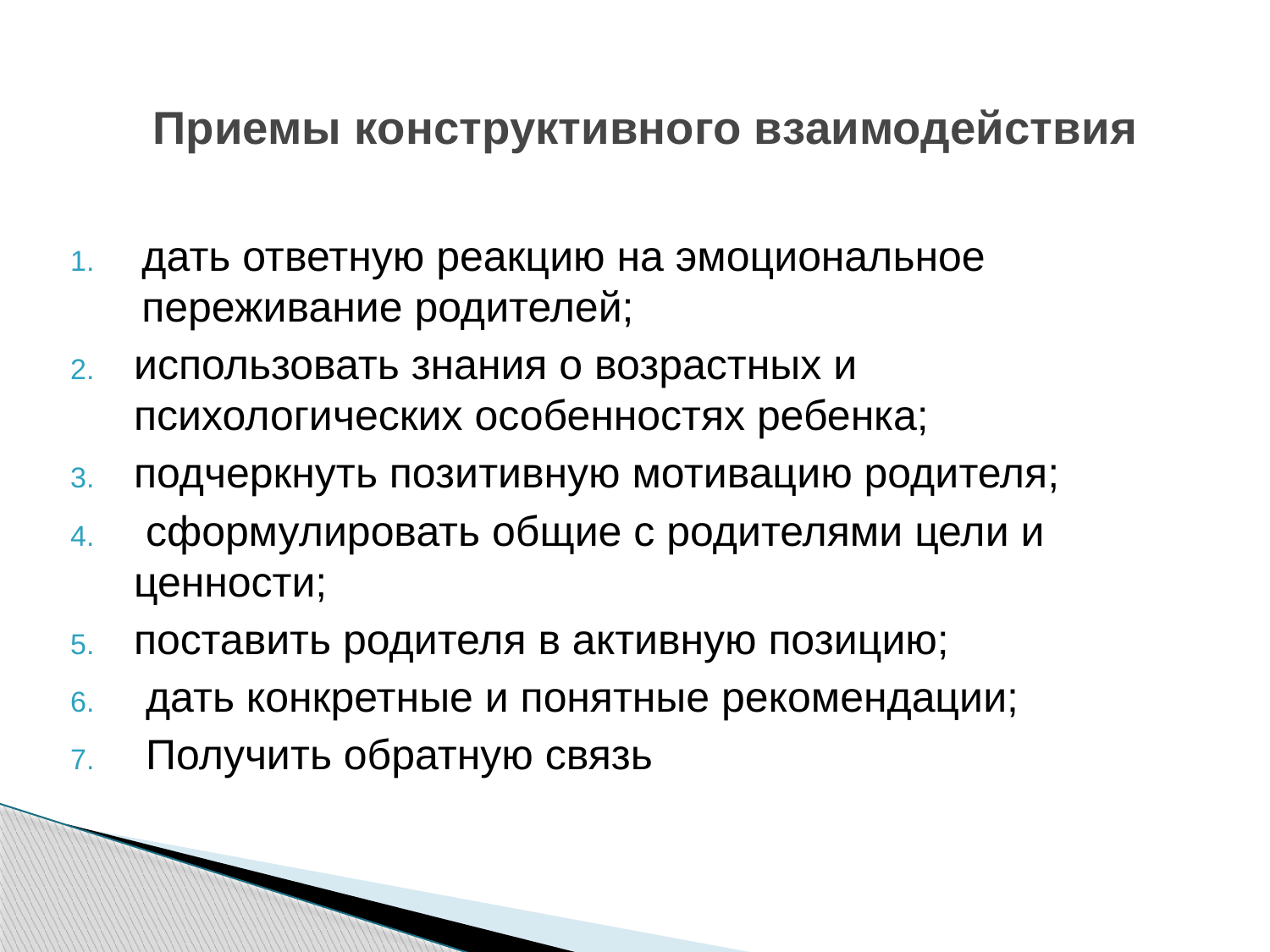

# Приемы конструктивного взаимодействия
дать ответную реакцию на эмоциональное         переживание родителей;
использовать знания о возрастных и психологических особенностях ребенка;
подчеркнуть позитивную мотивацию родителя;
 сформулировать общие с родителями цели и ценности;
поставить родителя в активную позицию;
 дать конкретные и понятные рекомендации;
 Получить обратную связь